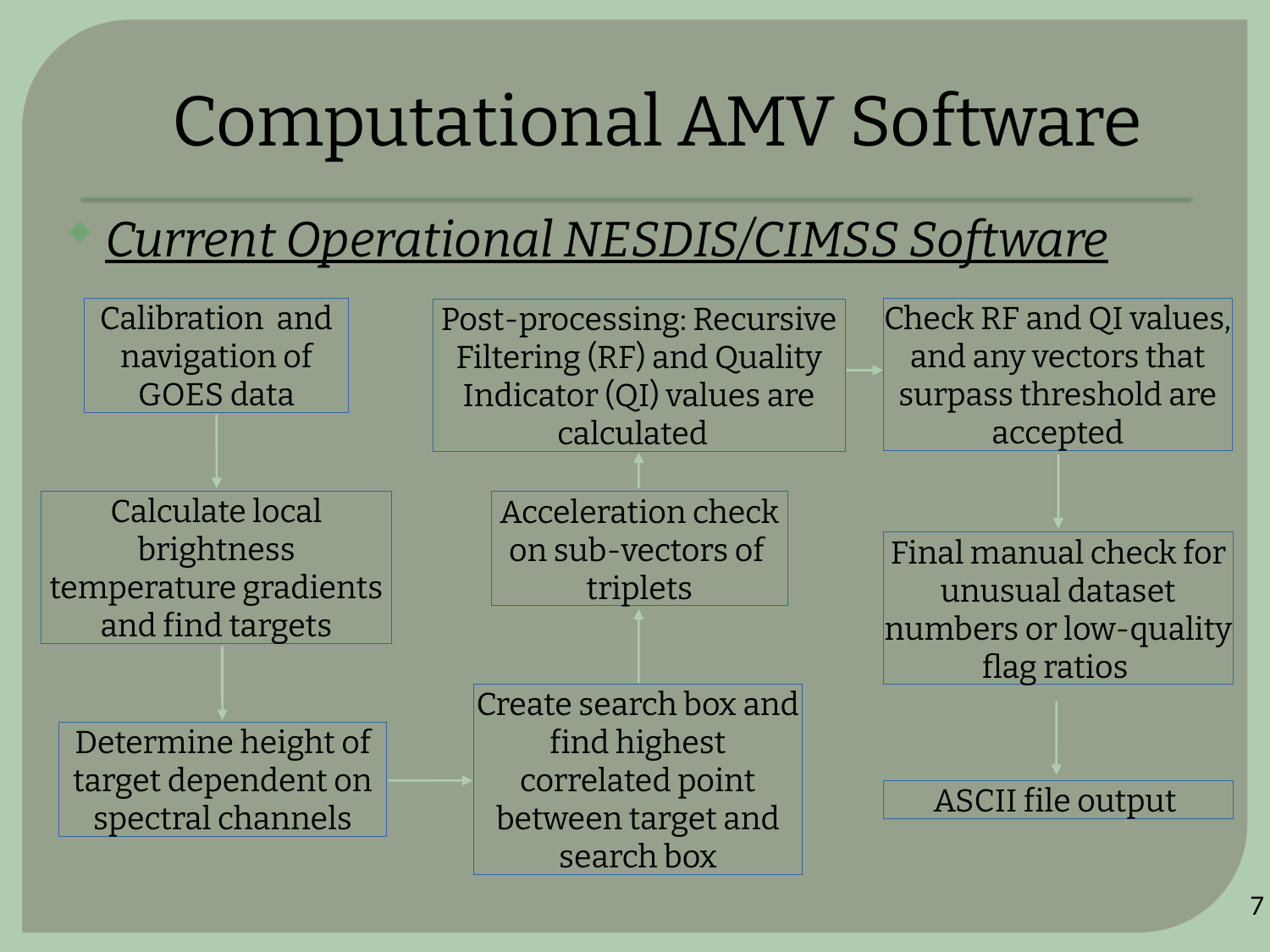

# Computational AMV Software
Current Operational NESDIS/CIMSS Software
Calibration  and navigation of GOES data
Check RF and QI values, and any vectors that surpass threshold are accepted
Post-processing: Recursive Filtering (RF) and Quality Indicator (QI) values are calculated

Calculate local brightness temperature gradients and find targets
Acceleration check on sub-vectors of  triplets
Final manual check for unusual dataset numbers or low-quality flag ratios

Create search box and find highest correlated point between target and search box

Determine height of target dependent on spectral channels

ASCII file output
7